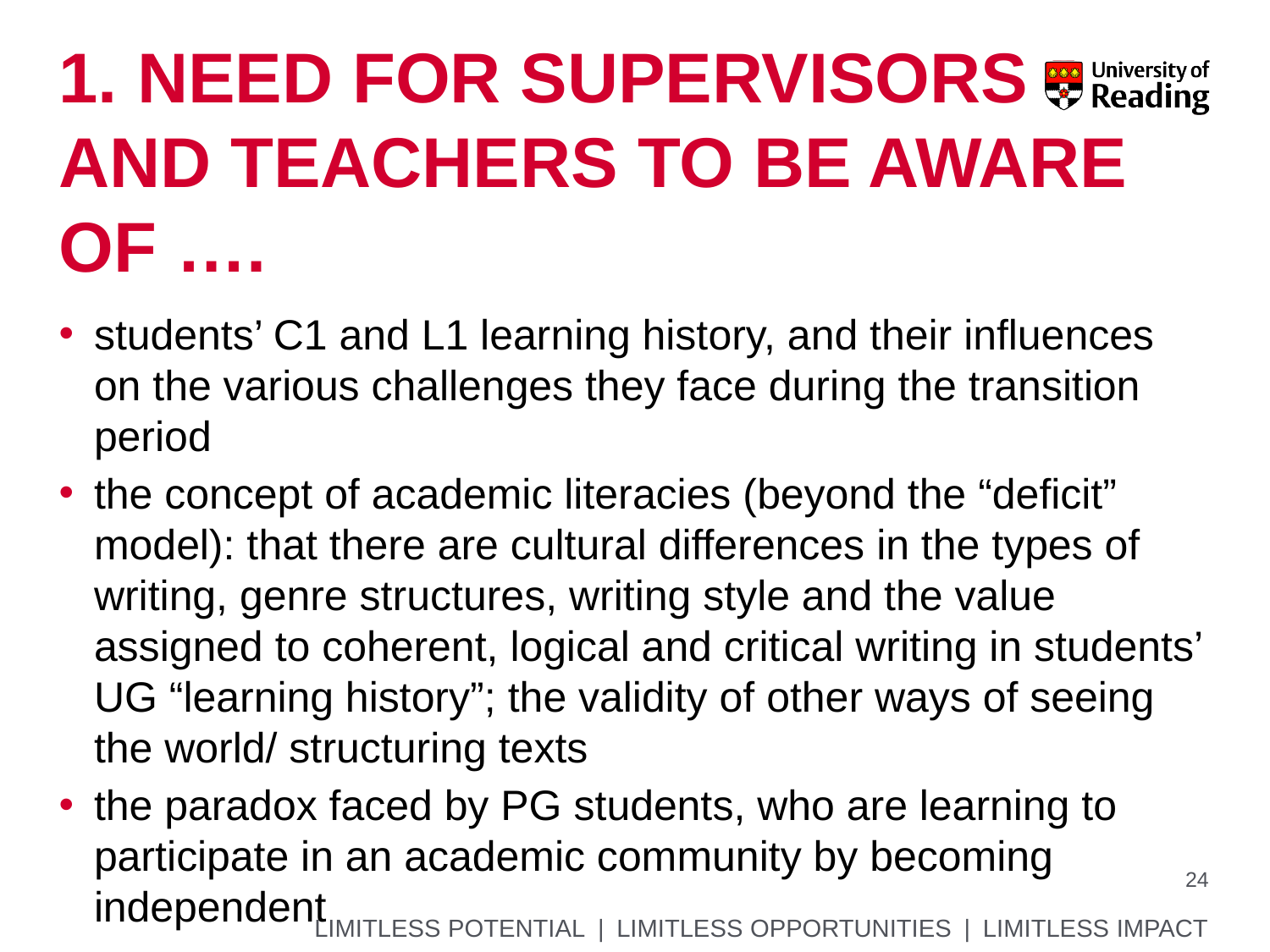

# 1. Need for supervisors and teachers to be aware of ….
students’ C1 and L1 learning history, and their influences on the various challenges they face during the transition period
the concept of academic literacies (beyond the “deficit” model): that there are cultural differences in the types of writing, genre structures, writing style and the value assigned to coherent, logical and critical writing in students’ UG “learning history”; the validity of other ways of seeing the world/ structuring texts
the paradox faced by PG students, who are learning to participate in an academic community by becoming independent

24